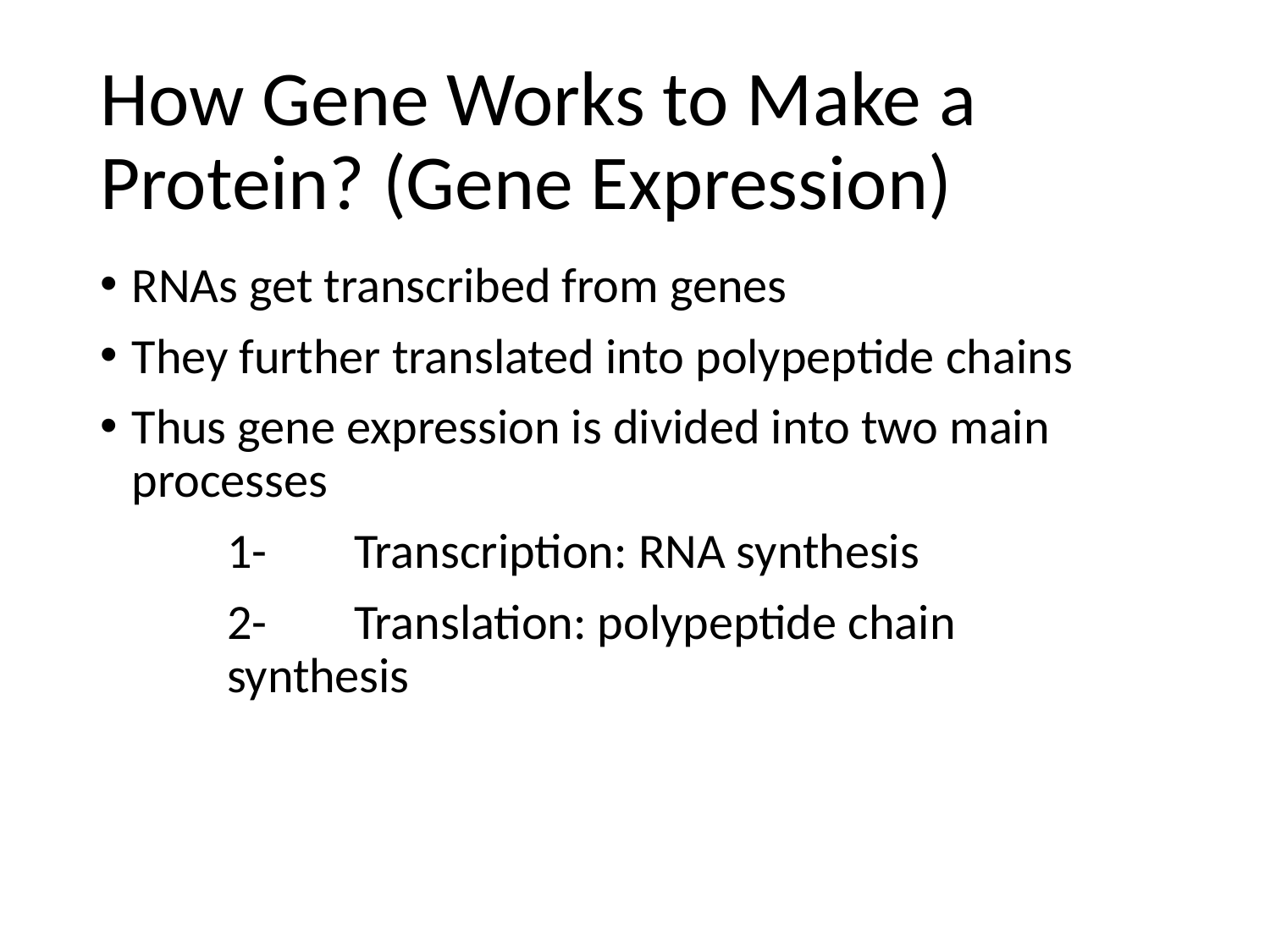

# How Gene Works to Make a Protein? (Gene Expression)
RNAs get transcribed from genes
They further translated into polypeptide chains
Thus gene expression is divided into two main processes
	1-	Transcription: RNA synthesis
	2-	Translation: polypeptide chain 			synthesis